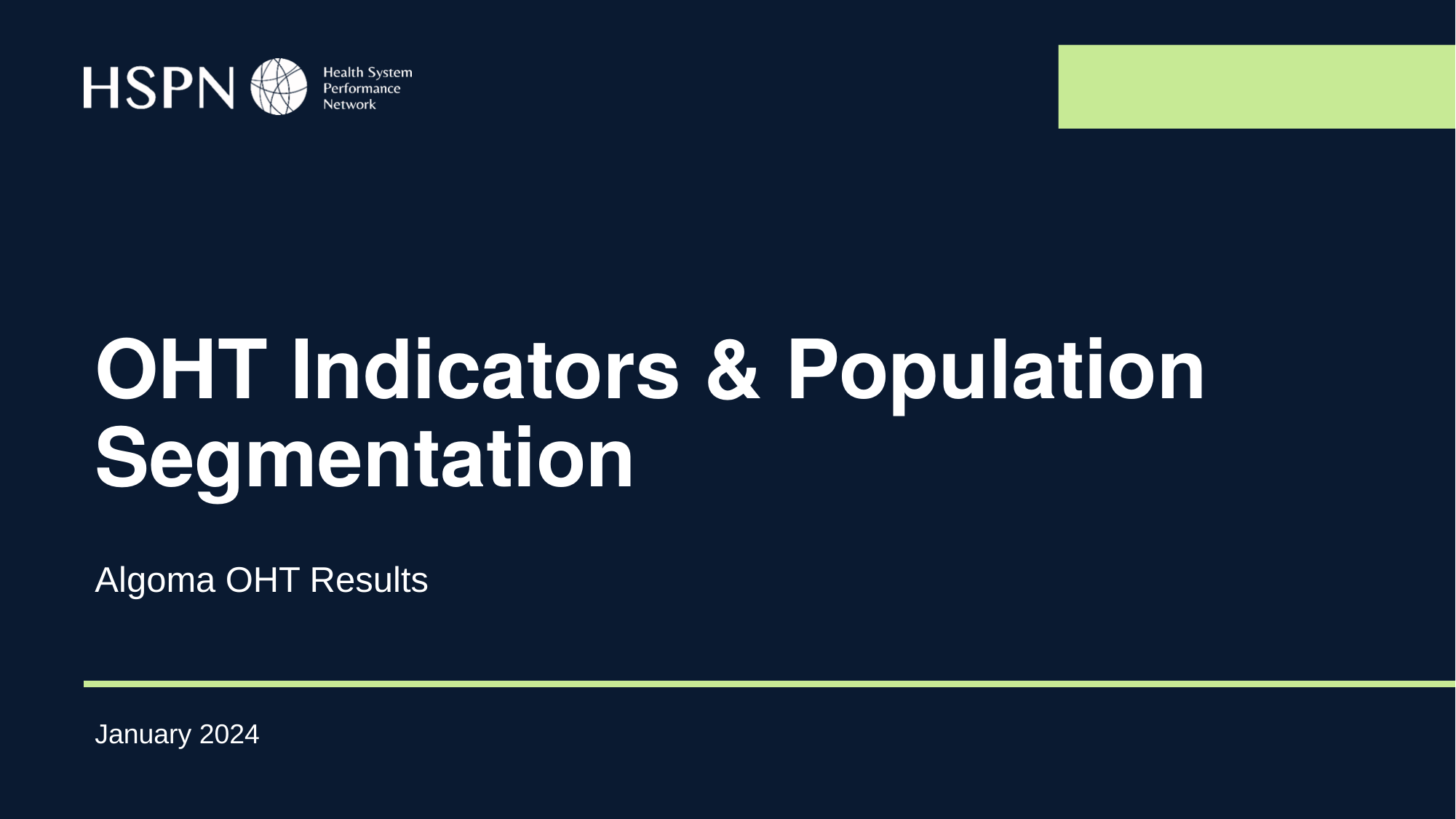

# OHT Indicators & Population Segmentation
Algoma OHT Results
January 2024